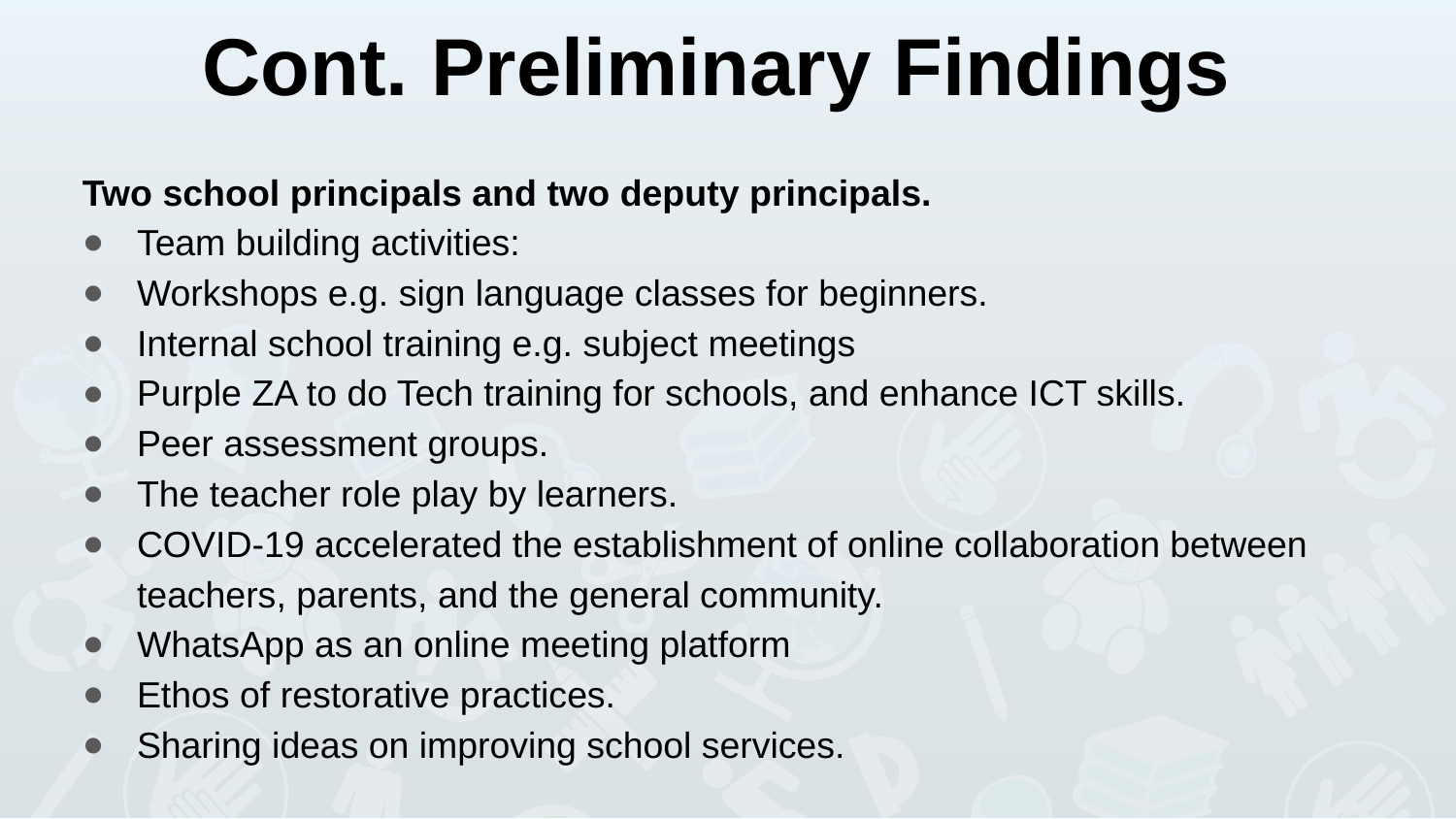

# Cont. Preliminary Findings
Two school principals and two deputy principals.
Team building activities:
Workshops e.g. sign language classes for beginners.
Internal school training e.g. subject meetings
Purple ZA to do Tech training for schools, and enhance ICT skills.
Peer assessment groups.
The teacher role play by learners.
COVID-19 accelerated the establishment of online collaboration between teachers, parents, and the general community.
WhatsApp as an online meeting platform
Ethos of restorative practices.
Sharing ideas on improving school services.